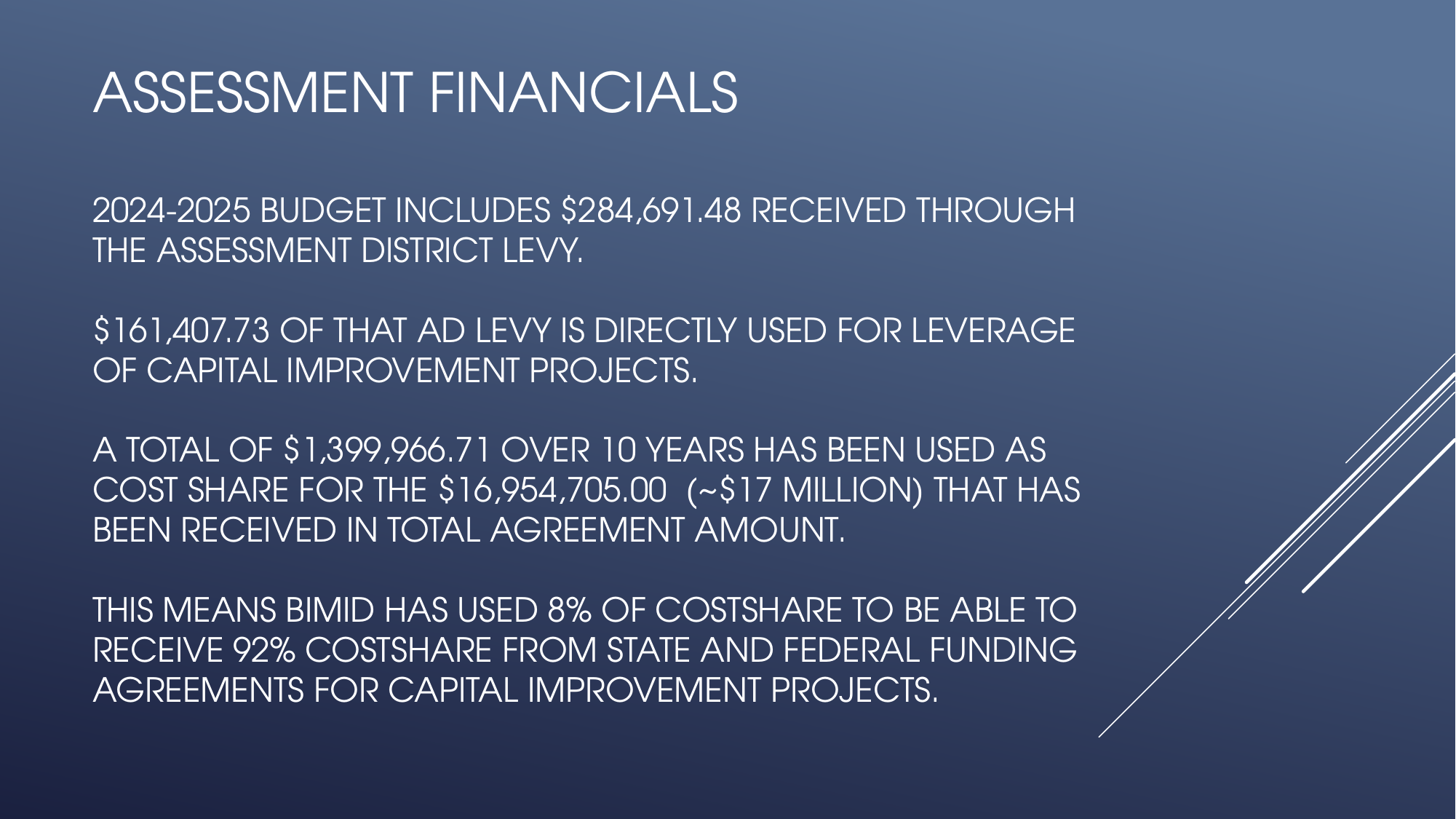

# Assessment financials 2024-2025 Budget includes $284,691.48 received through the assessment District levy. $161,407.73 of that AD levy is directly used for leverage of Capital Improvement projects. A total of $1,399,966.71 over 10 years has been used as cost share for the $16,954,705.00  (~$17 million) that has been received in total agreement amount. This means Bimid has used 8% of costshare to be able to receive 92% costshare from state and federal funding agreements for capital improvement projects.